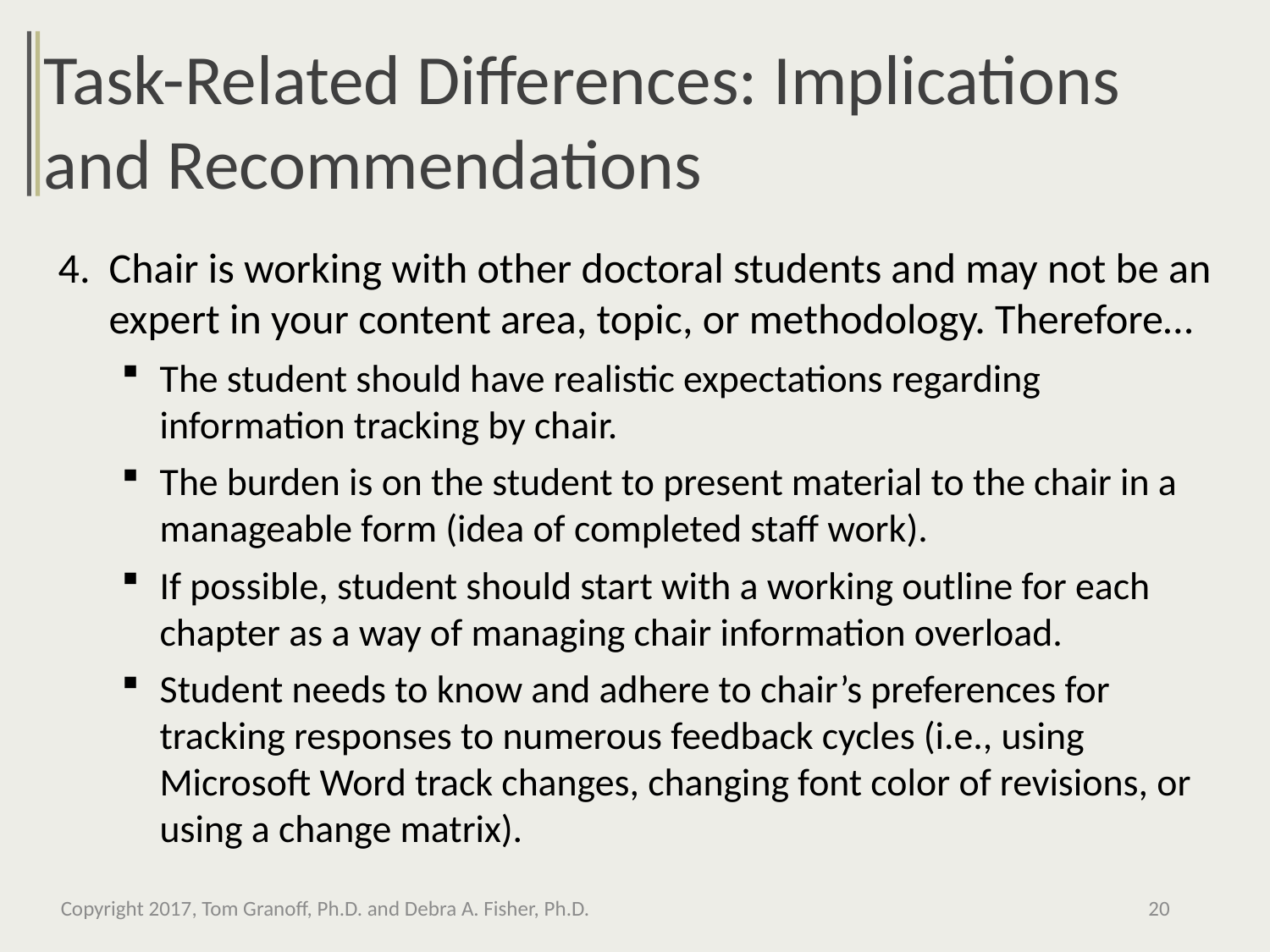

Task-Related Differences: Implications and Recommendations

Chair is working with other doctoral students and may not be an expert in your content area, topic, or methodology. Therefore…
The student should have realistic expectations regarding information tracking by chair.
The burden is on the student to present material to the chair in a manageable form (idea of completed staff work).
If possible, student should start with a working outline for each chapter as a way of managing chair information overload.
Student needs to know and adhere to chair’s preferences for tracking responses to numerous feedback cycles (i.e., using Microsoft Word track changes, changing font color of revisions, or using a change matrix).
Copyright 2017, Tom Granoff, Ph.D. and Debra A. Fisher, Ph.D.
20